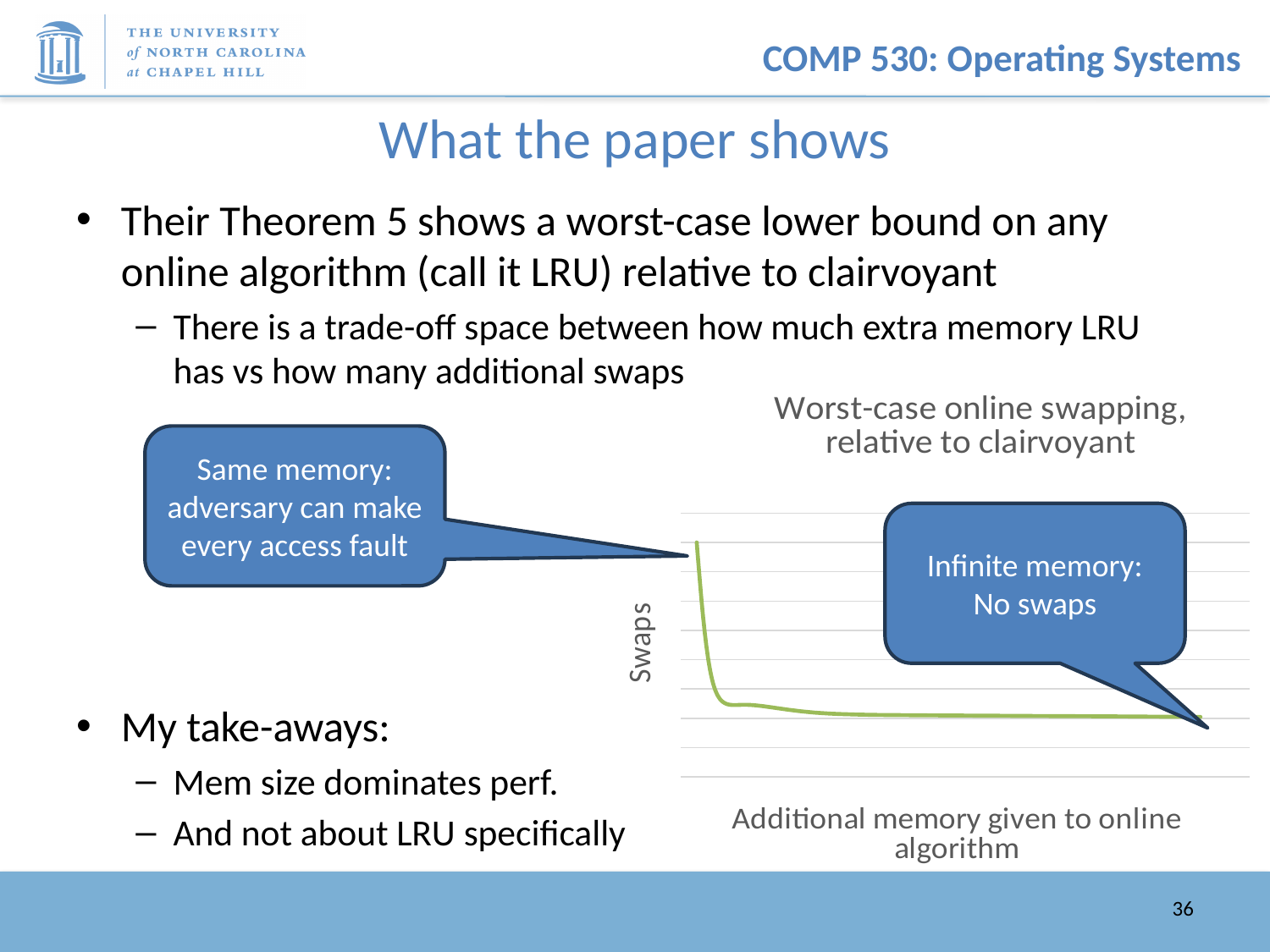

# What the paper shows
Their Theorem 5 shows a worst-case lower bound on any online algorithm (call it LRU) relative to clairvoyant
There is a trade-off space between how much extra memory LRU has vs how many additional swaps

My take-aways:
Mem size dominates perf.
And not about LRU specifically

### Chart: Worst-case online swapping, relative to clairvoyant

| Category |  |
|---|---|
Same memory: adversary can make every access fault
Infinite memory: No swaps
36